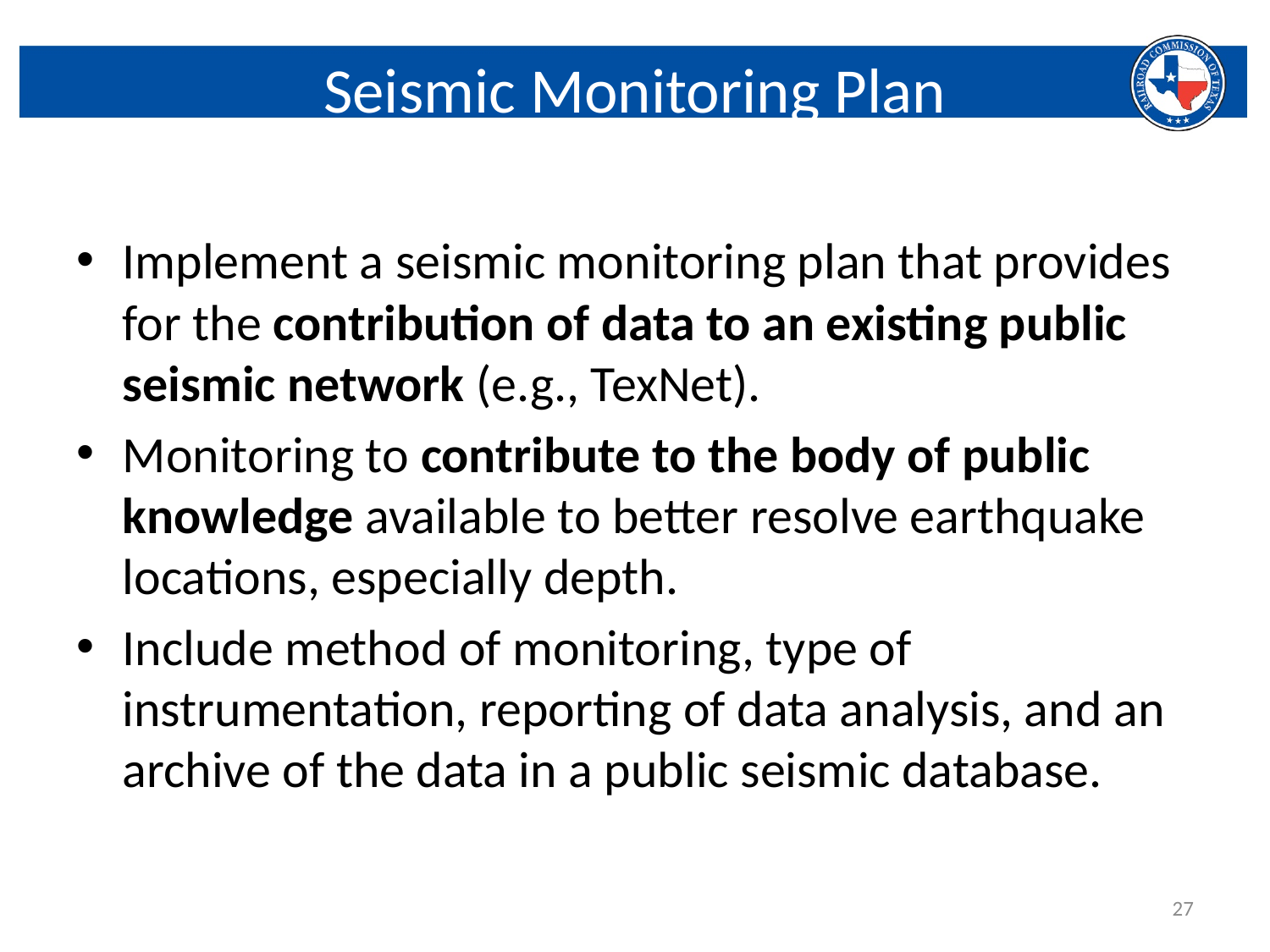

# Seismic Monitoring Plan
Implement a seismic monitoring plan that provides for the contribution of data to an existing public seismic network (e.g., TexNet).
Monitoring to contribute to the body of public knowledge available to better resolve earthquake locations, especially depth.
Include method of monitoring, type of instrumentation, reporting of data analysis, and an archive of the data in a public seismic database.
27